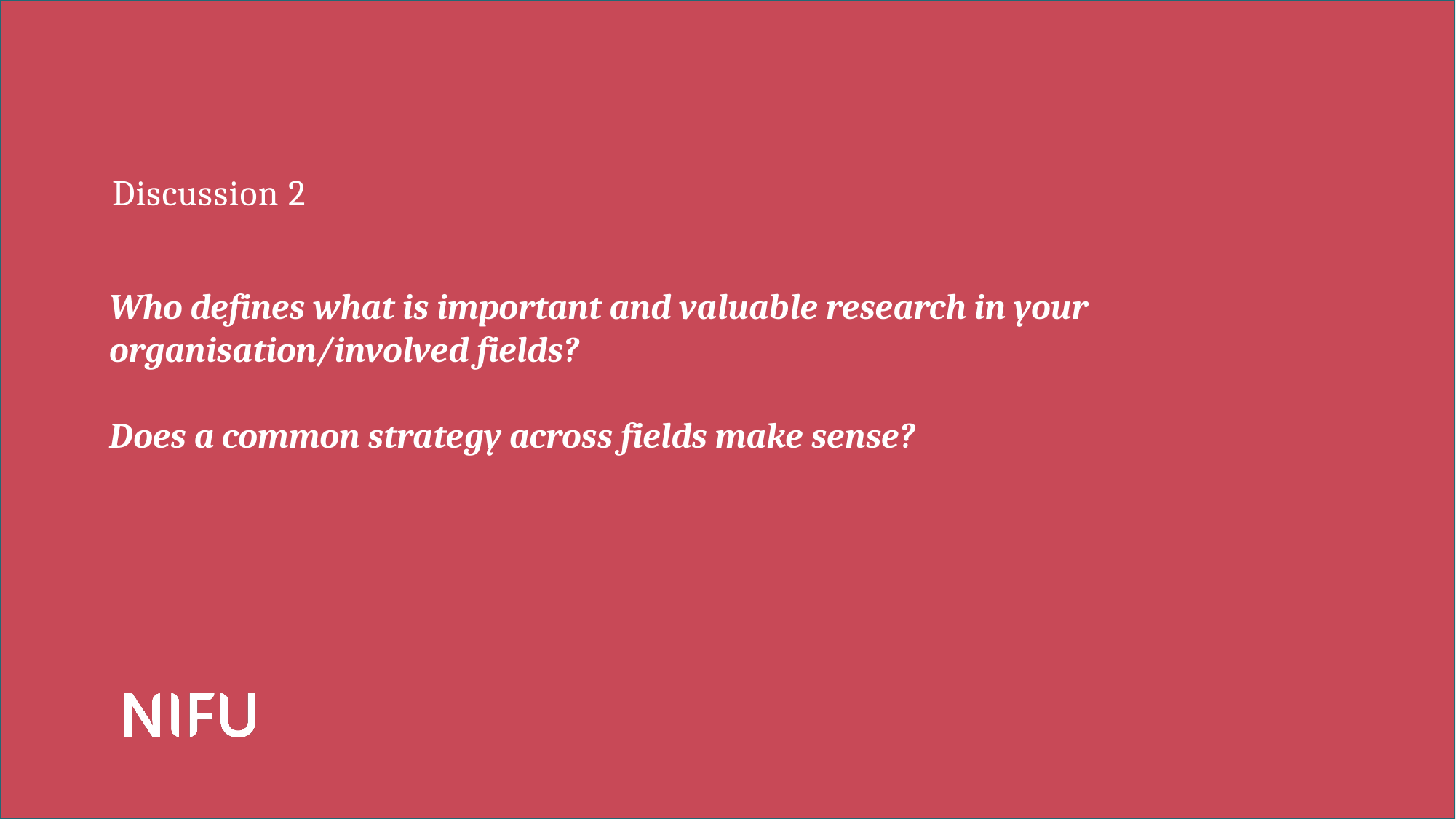

Discussion 2
# Who defines what is important and valuable research in your organisation/involved fields? Does a common strategy across fields make sense?